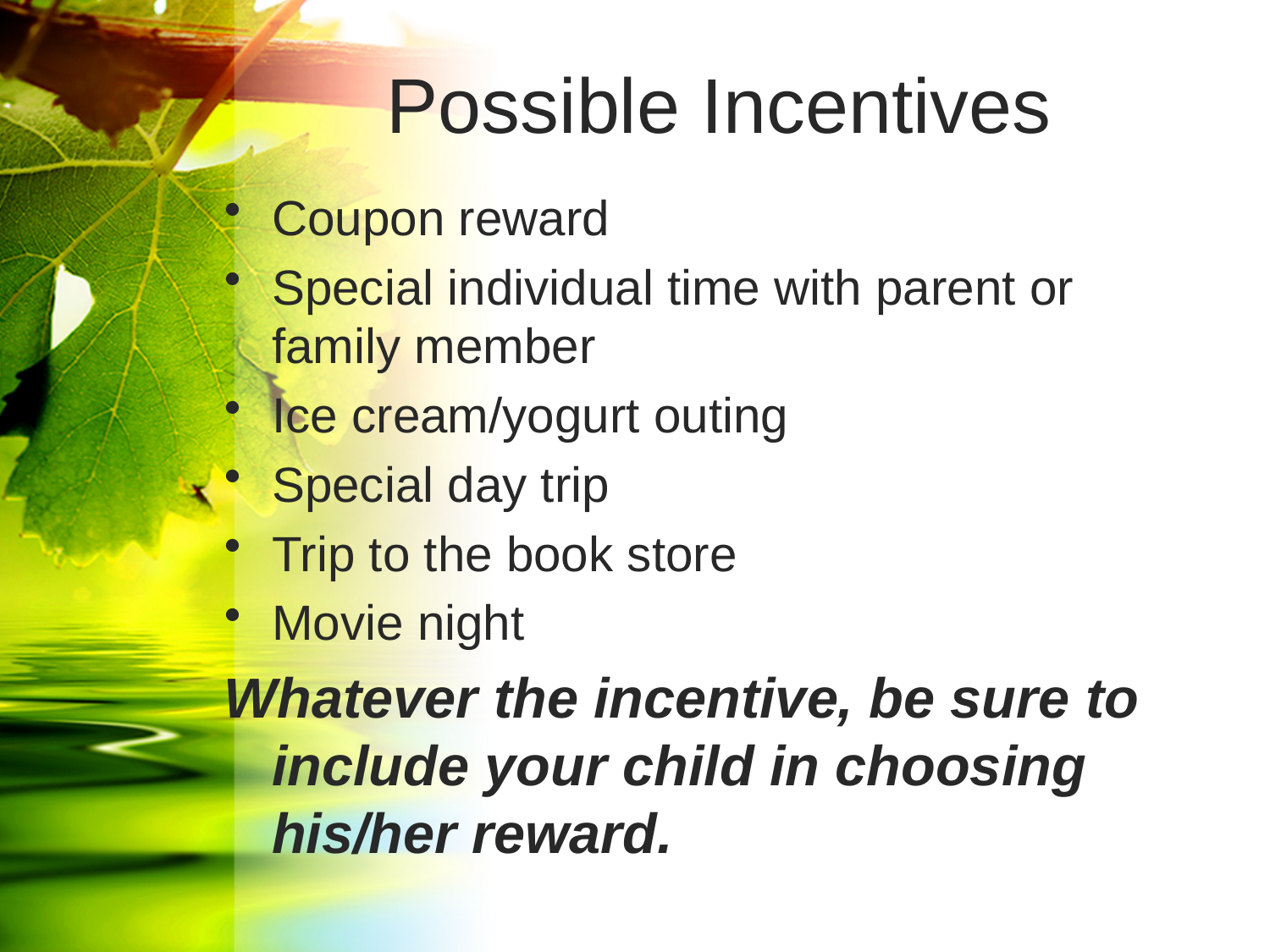

# Possible Incentives
Coupon reward
Special individual time with parent or family member
Ice cream/yogurt outing
Special day trip
Trip to the book store
Movie night
Whatever the incentive, be sure to include your child in choosing his/her reward.